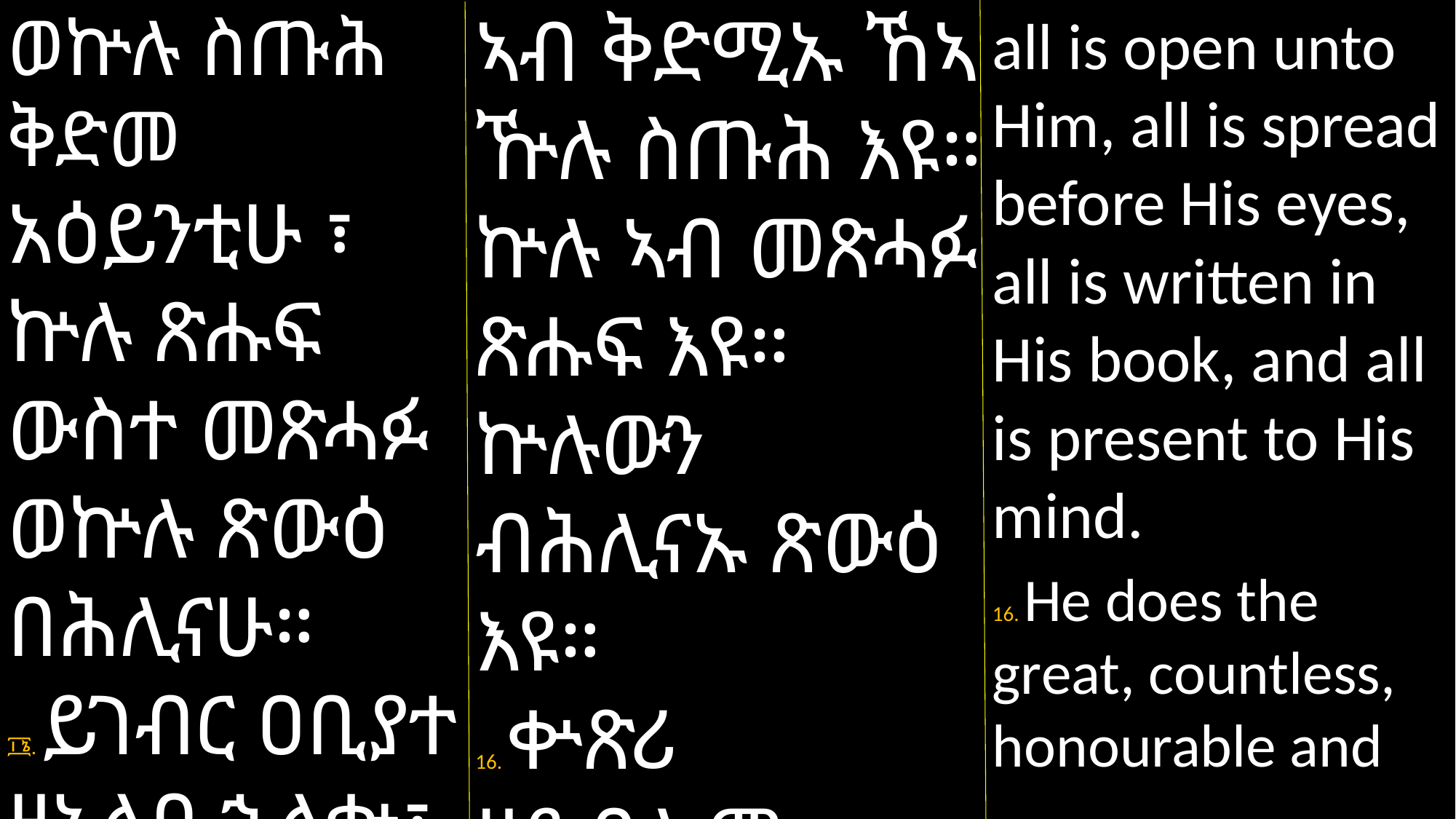

ወኵሉ ስጡሕ ቅድመ አዕይንቲሁ ፣ ኵሉ ጽሑፍ ውስተ መጽሓፉ ወኵሉ ጽውዕ በሕሊናሁ።
፲፮. ይገብር ዐቢያተ ዘአልቦ ኁልቍ፣
ኣብ ቅድሚኡ ኸኣ ዅሉ ስጡሕ እዩ። ኵሉ ኣብ መጽሓፉ ጽሑፍ እዩ። ኵሉውን ብሕሊናኡ ጽውዕ እዩ።
16. ቍጽሪ ዘይብሎም ዓበይቲ ነገራትን
all is open unto Him, all is spread before His eyes, all is written in His book, and all is present to His mind.
16. He does the great, countless, honourable and